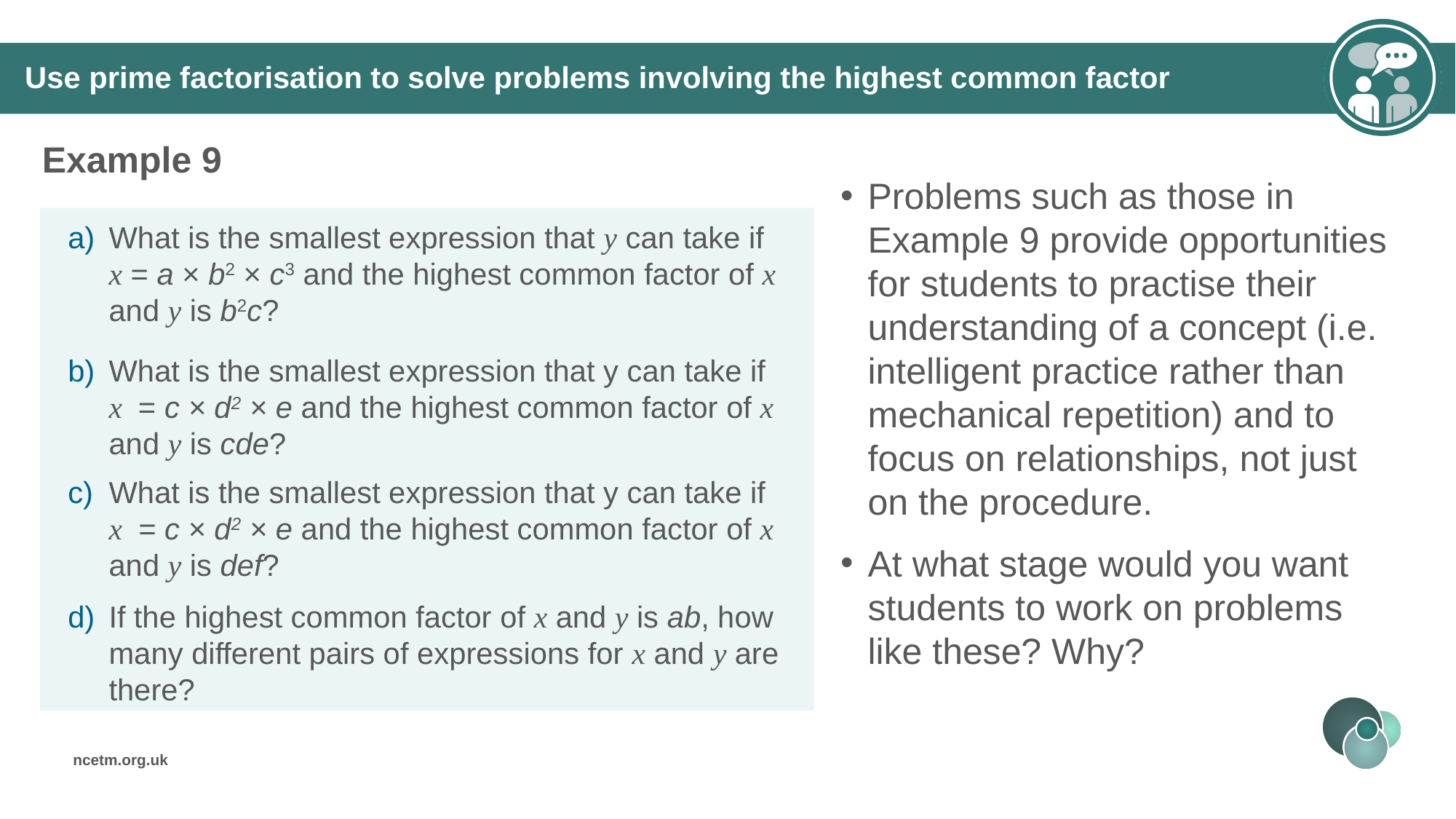

# Use prime factorisation to solve problems involving the highest common factor
Example 9
Problems such as those in Example 9 provide opportunities for students to practise their understanding of a concept (i.e. intelligent practice rather than mechanical repetition) and to focus on relationships, not just on the procedure.
At what stage would you want students to work on problems like these? Why?

What is the smallest expression that y can take if x = a × b2 × c3 and the highest common factor of x and y is b2c?
What is the smallest expression that y can take if x  = c × d2 × e and the highest common factor of x and y is cde?
What is the smallest expression that y can take if x  = c × d2 × e and the highest common factor of x and y is def?
If the highest common factor of x and y is ab, how many different pairs of expressions for x and y are there?